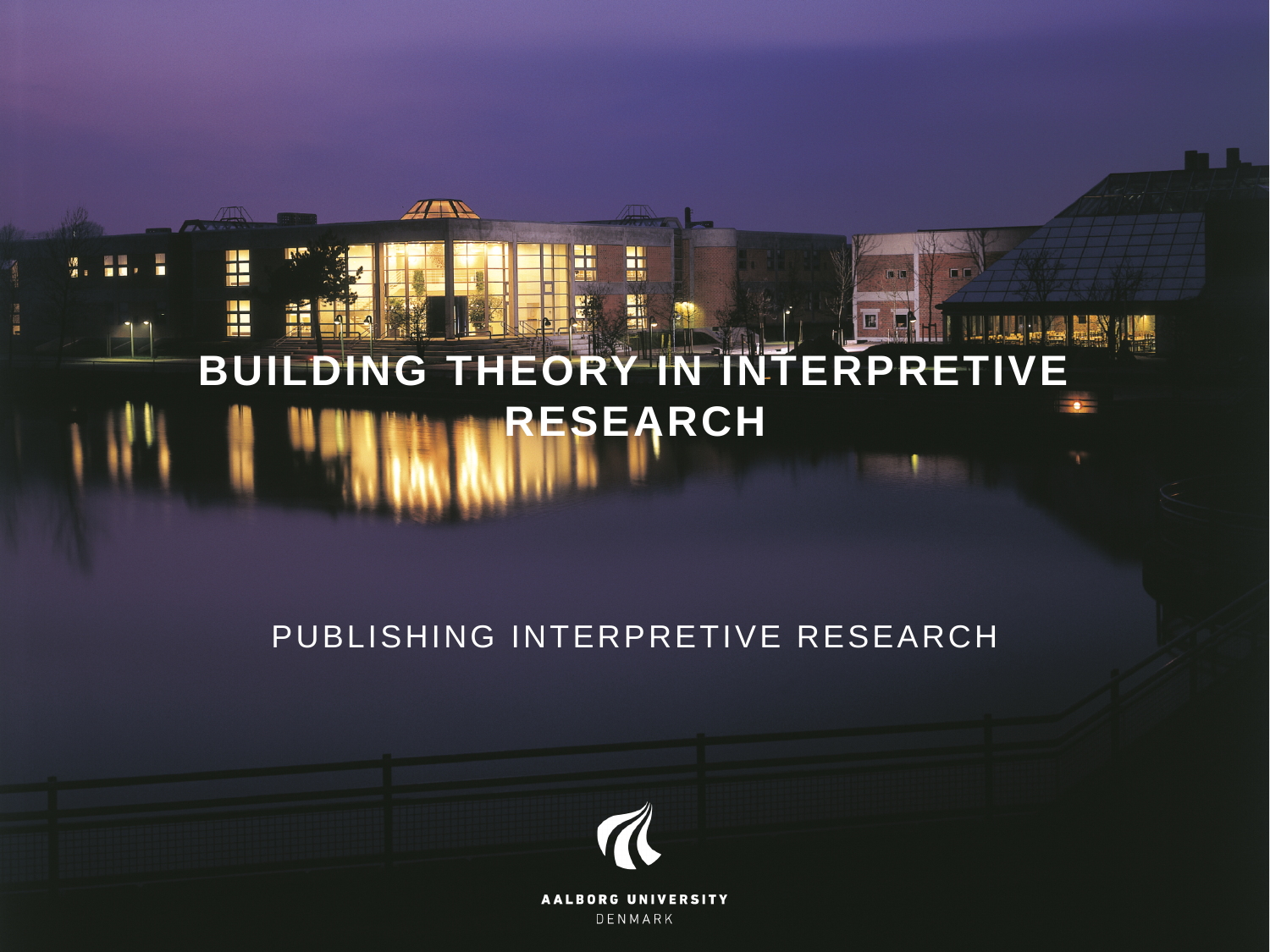

# building theory in interpretive research
Publishing interpretive research